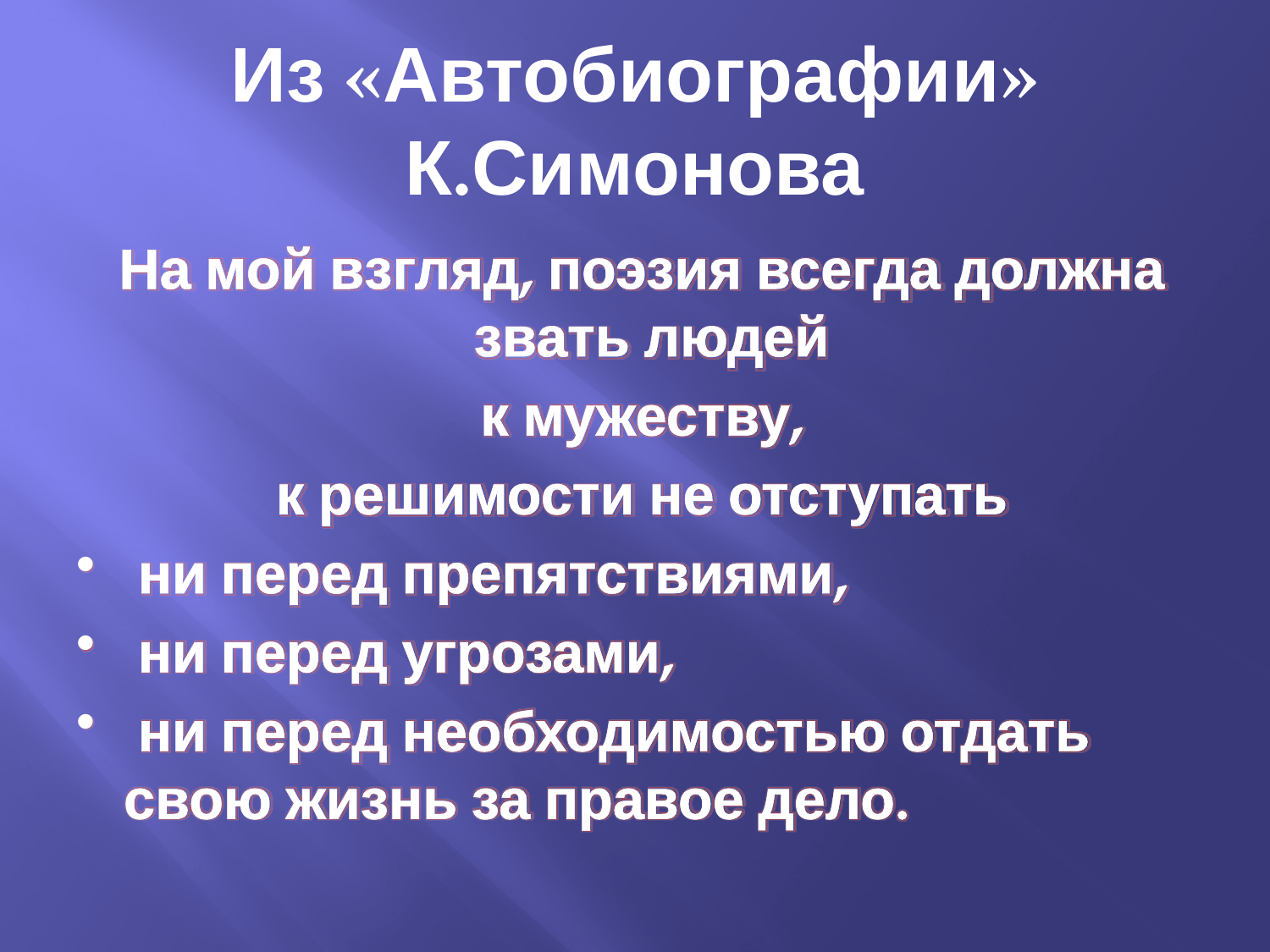

Из «Автобиографии» К.Симонова
 На мой взгляд, поэзия всегда должна звать людей
  к мужеству,
  к решимости не отступать
 ни перед препятствиями,
 ни перед угрозами,
 ни перед необходимостью отдать свою жизнь за правое дело.